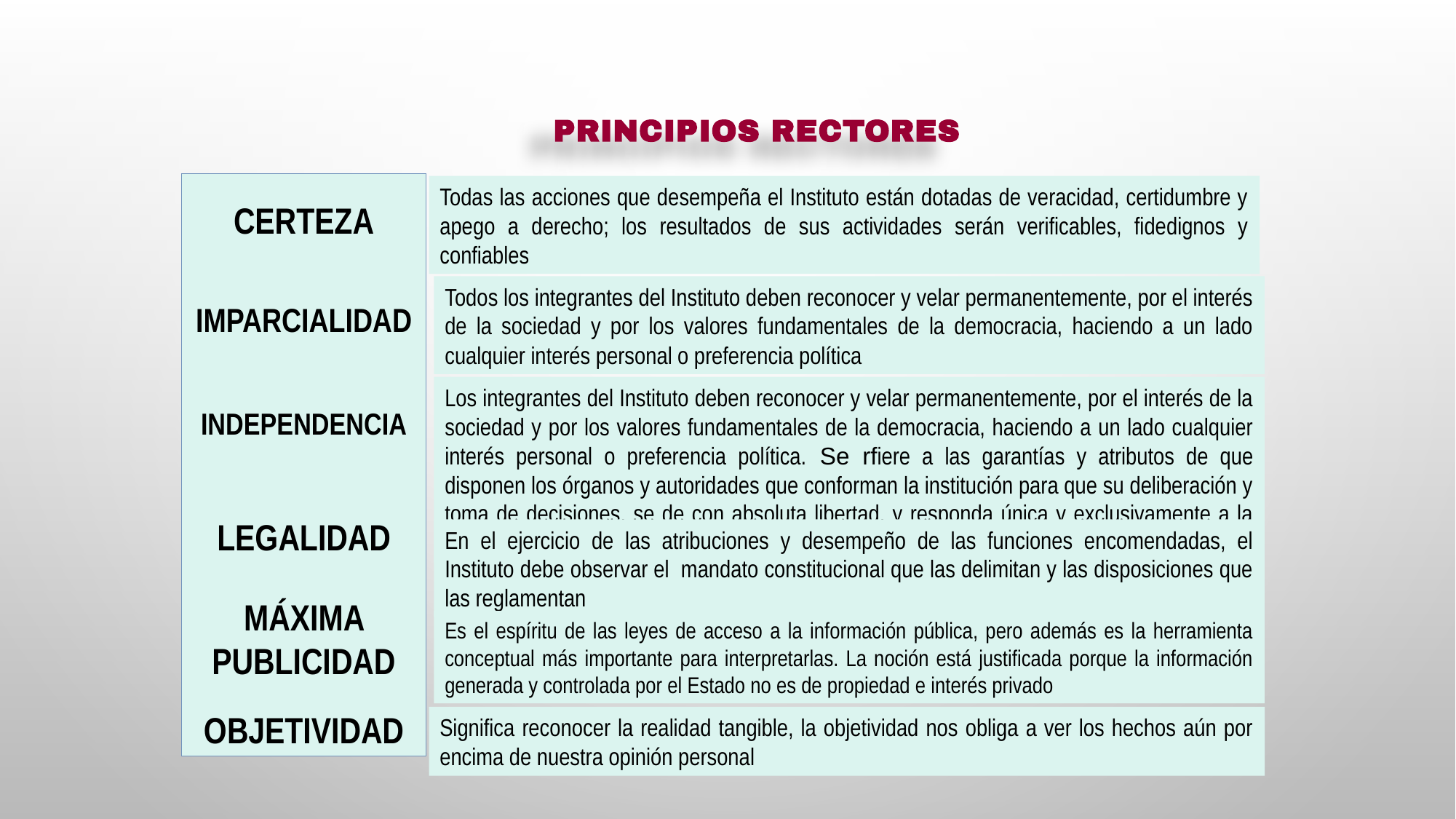

PRINCIPIOS RECTORES

CERTEZA

IMPARCIALIDAD

INDEPENDENCIA

LEGALIDAD

MÁXIMA PUBLICIDAD

OBJETIVIDAD
Todas las acciones que desempeña el Instituto están dotadas de veracidad, certidumbre y apego a derecho; los resultados de sus actividades serán verificables, fidedignos y confiables
Todos los integrantes del Instituto deben reconocer y velar permanentemente, por el interés de la sociedad y por los valores fundamentales de la democracia, haciendo a un lado cualquier interés personal o preferencia política
Los integrantes del Instituto deben reconocer y velar permanentemente, por el interés de la sociedad y por los valores fundamentales de la democracia, haciendo a un lado cualquier interés personal o preferencia política. Se rfiere a las garantías y atributos de que disponen los órganos y autoridades que conforman la institución para que su deliberación y toma de decisiones, se de con absoluta libertad, y responda única y exclusivamente a la ley
En el ejercicio de las atribuciones y desempeño de las funciones encomendadas, el Instituto debe observar el  mandato constitucional que las delimitan y las disposiciones que las reglamentan
Es el espíritu de las leyes de acceso a la información pública, pero además es la herramienta conceptual más importante para interpretarlas. La noción está justificada porque la información generada y controlada por el Estado no es de propiedad e interés privado
Significa reconocer la realidad tangible, la objetividad nos obliga a ver los hechos aún por encima de nuestra opinión personal